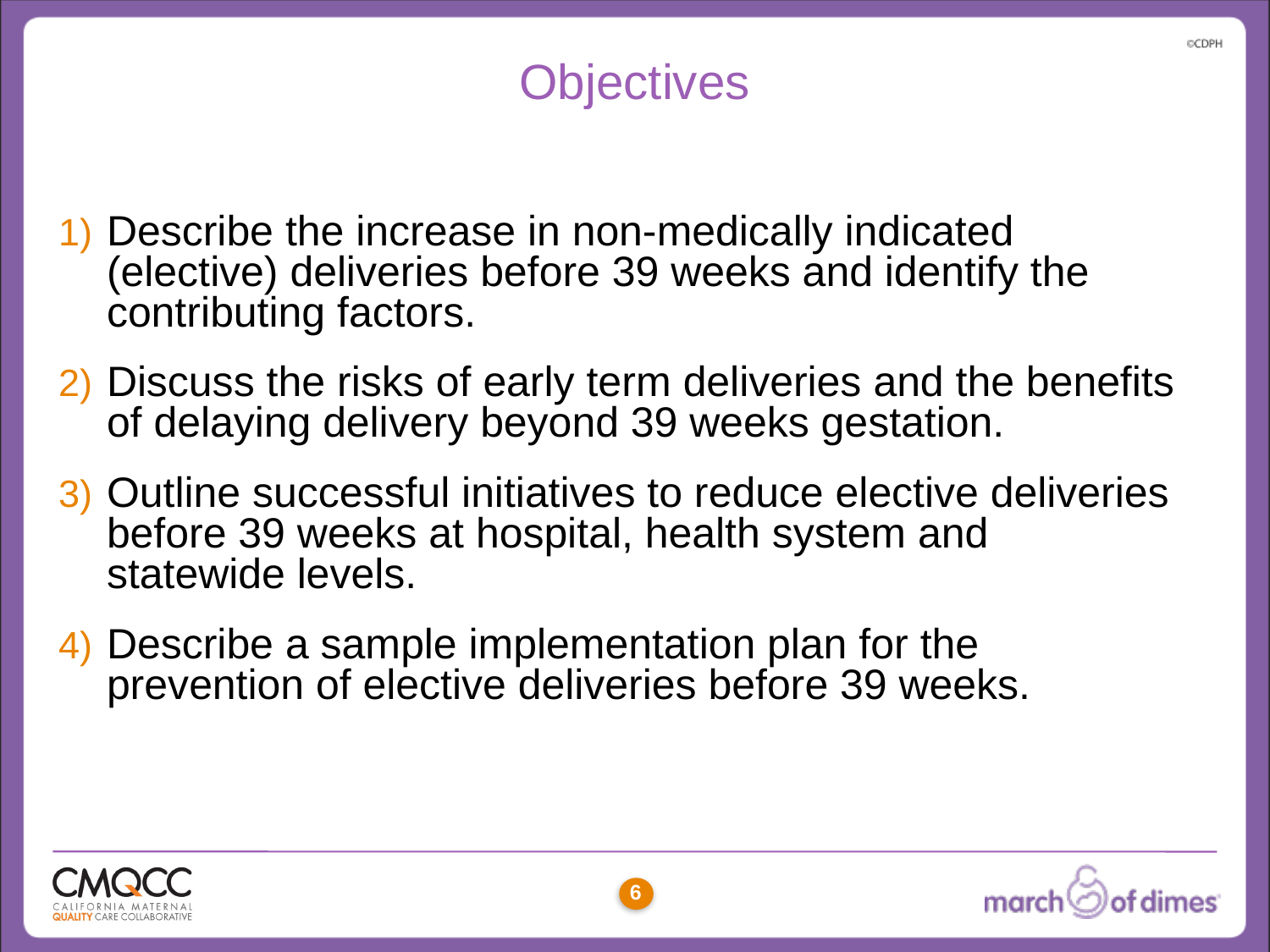

# Objectives
Describe the increase in non-medically indicated (elective) deliveries before 39 weeks and identify the contributing factors.
Discuss the risks of early term deliveries and the benefits of delaying delivery beyond 39 weeks gestation.
Outline successful initiatives to reduce elective deliveries before 39 weeks at hospital, health system and statewide levels.
Describe a sample implementation plan for the prevention of elective deliveries before 39 weeks.